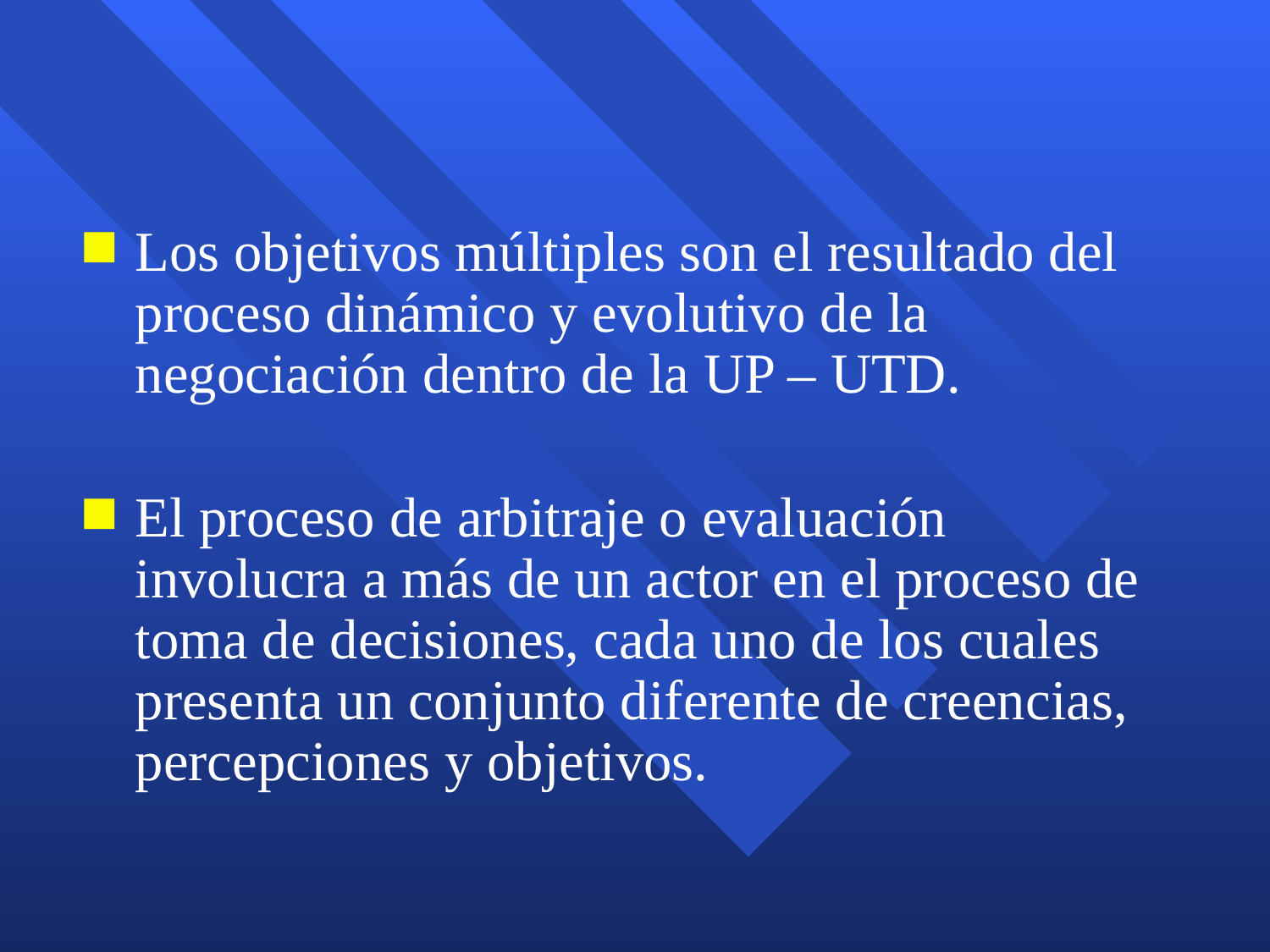

#
Los objetivos múltiples son el resultado del proceso dinámico y evolutivo de la negociación dentro de la UP – UTD.

El proceso de arbitraje o evaluación involucra a más de un actor en el proceso de toma de decisiones, cada uno de los cuales presenta un conjunto diferente de creencias, percepciones y objetivos.